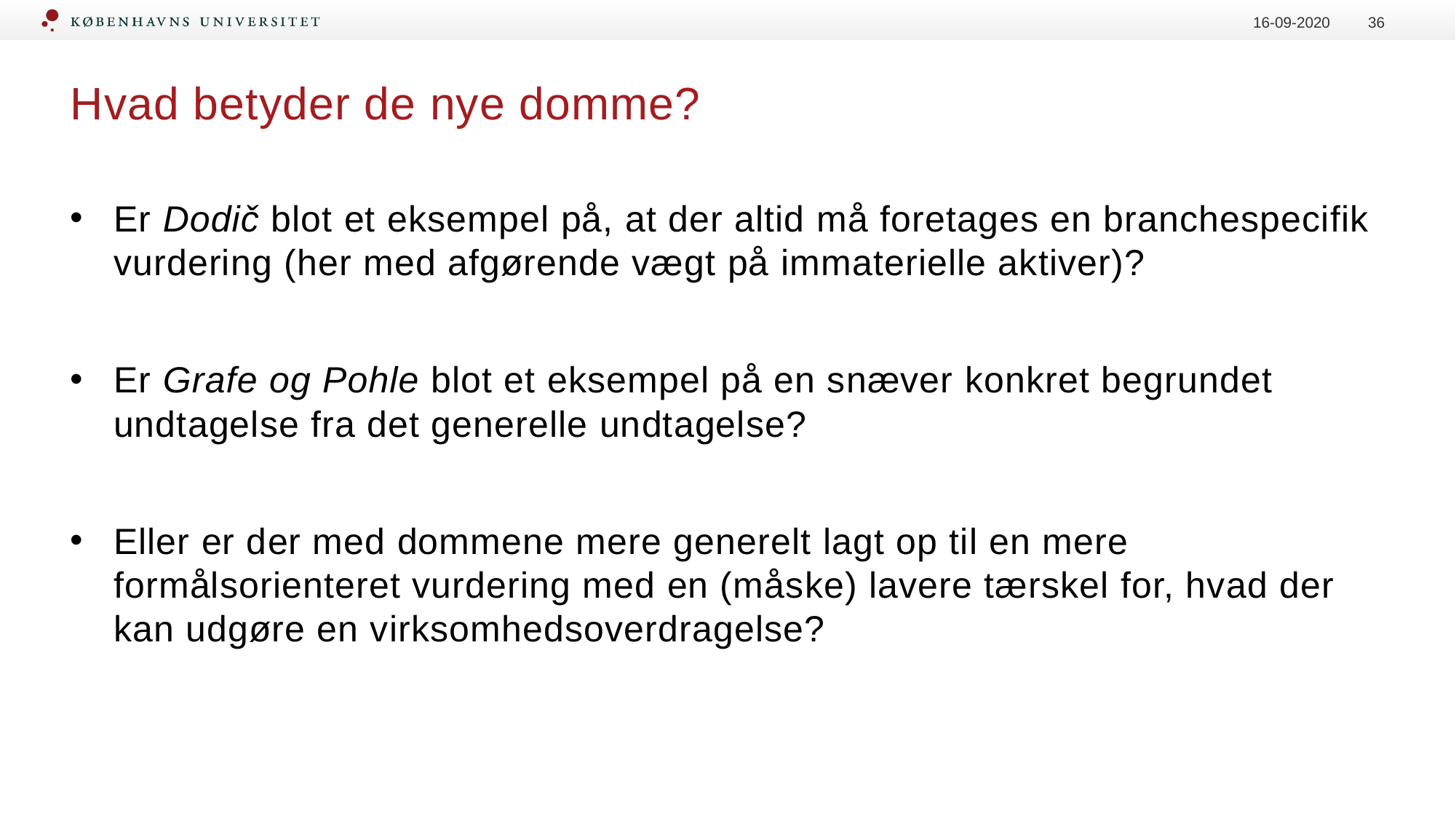

16-09-2020
36
# Hvad betyder de nye domme?
Er Dodič blot et eksempel på, at der altid må foretages en branchespecifik vurdering (her med afgørende vægt på immaterielle aktiver)?

Er Grafe og Pohle blot et eksempel på en snæver konkret begrundet undtagelse fra det generelle undtagelse?

Eller er der med dommene mere generelt lagt op til en mere formålsorienteret vurdering med en (måske) lavere tærskel for, hvad der kan udgøre en virksomhedsoverdragelse?